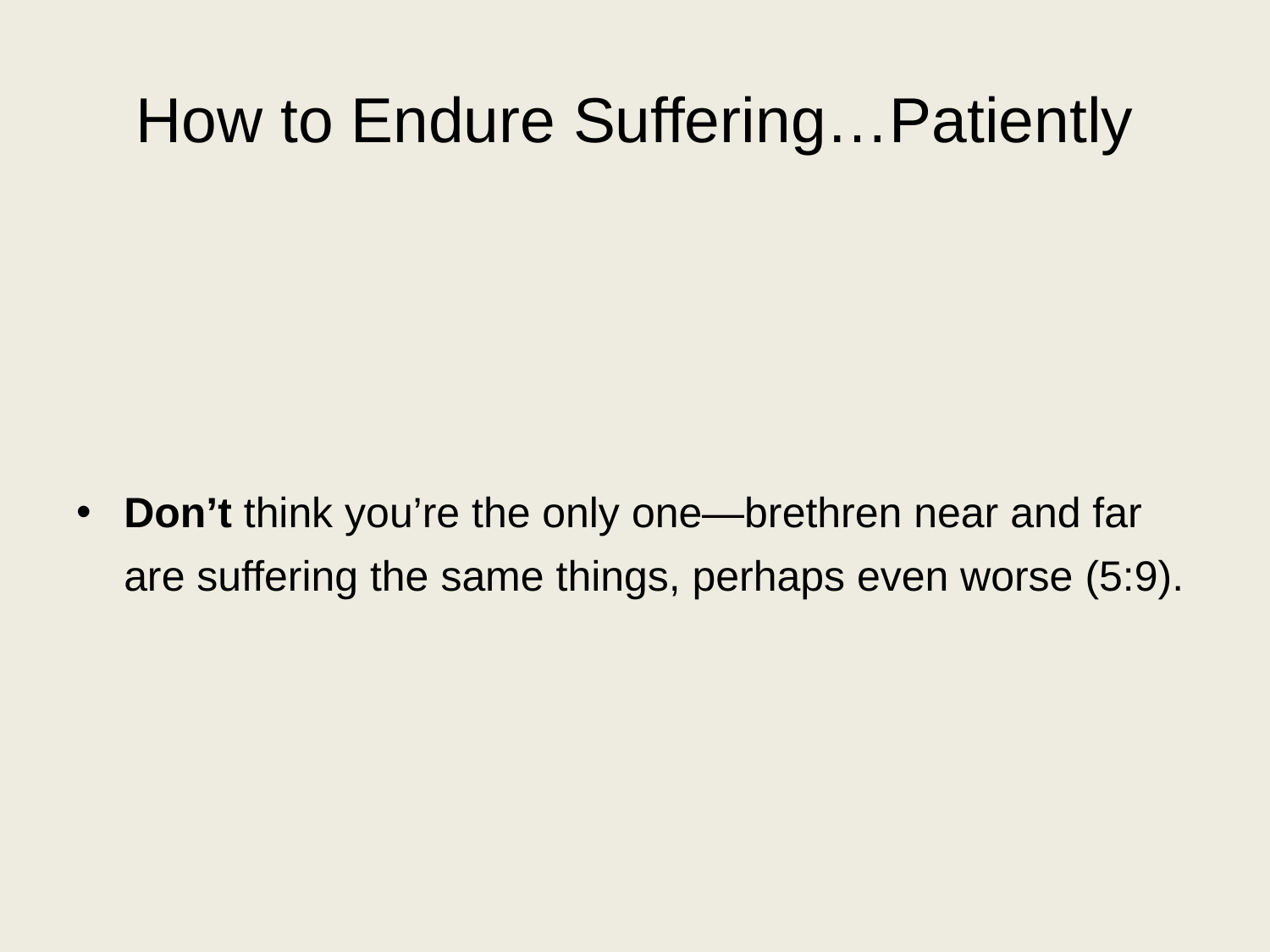

# How to Endure Suffering…Patiently
Don’t think you’re the only one—brethren near and far are suffering the same things, perhaps even worse (5:9).